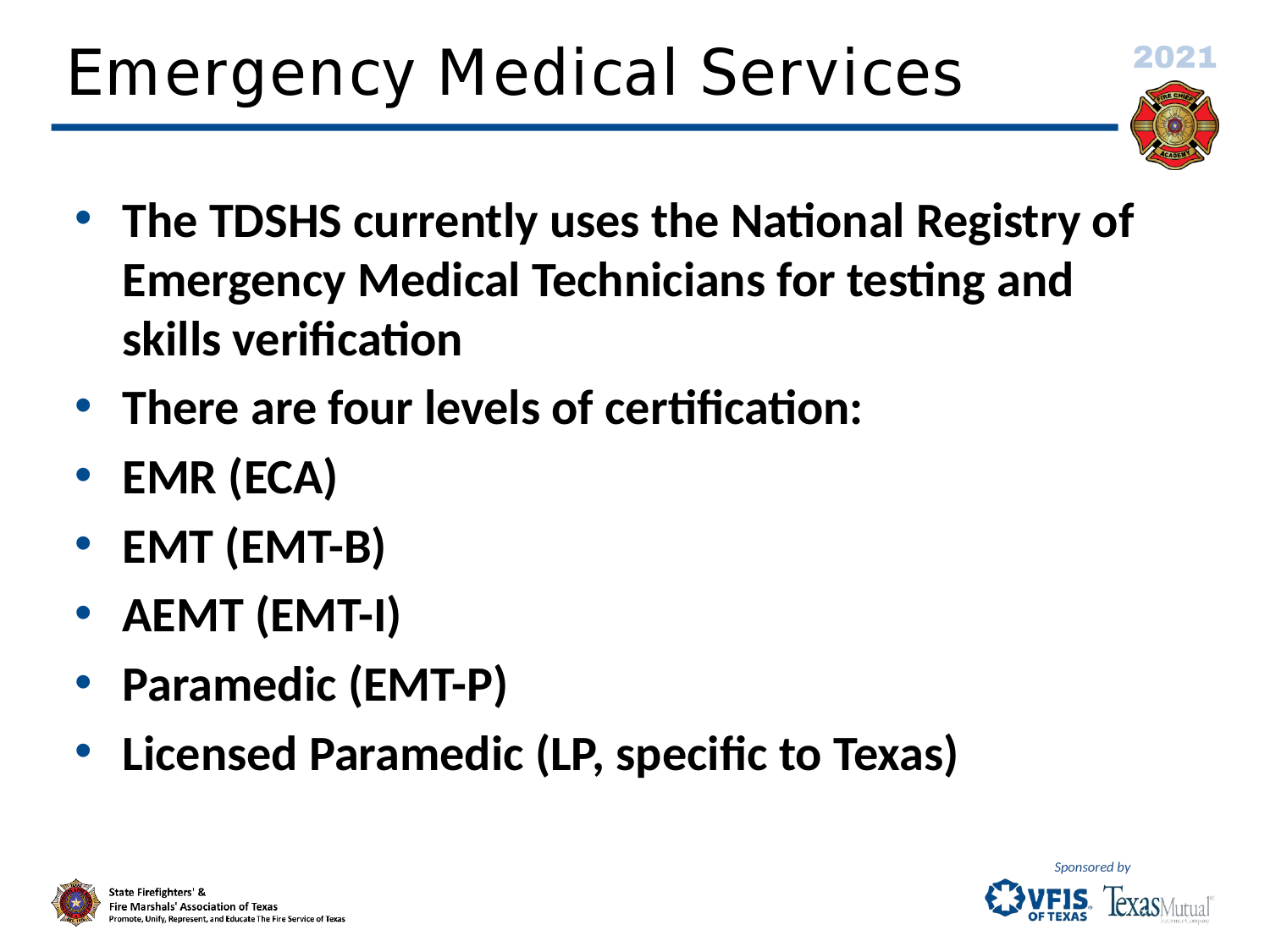

# Emergency Medical Services
The TDSHS currently uses the National Registry of Emergency Medical Technicians for testing and skills verification
There are four levels of certification:
EMR (ECA)
EMT (EMT-B)
AEMT (EMT-I)
Paramedic (EMT-P)
Licensed Paramedic (LP, specific to Texas)